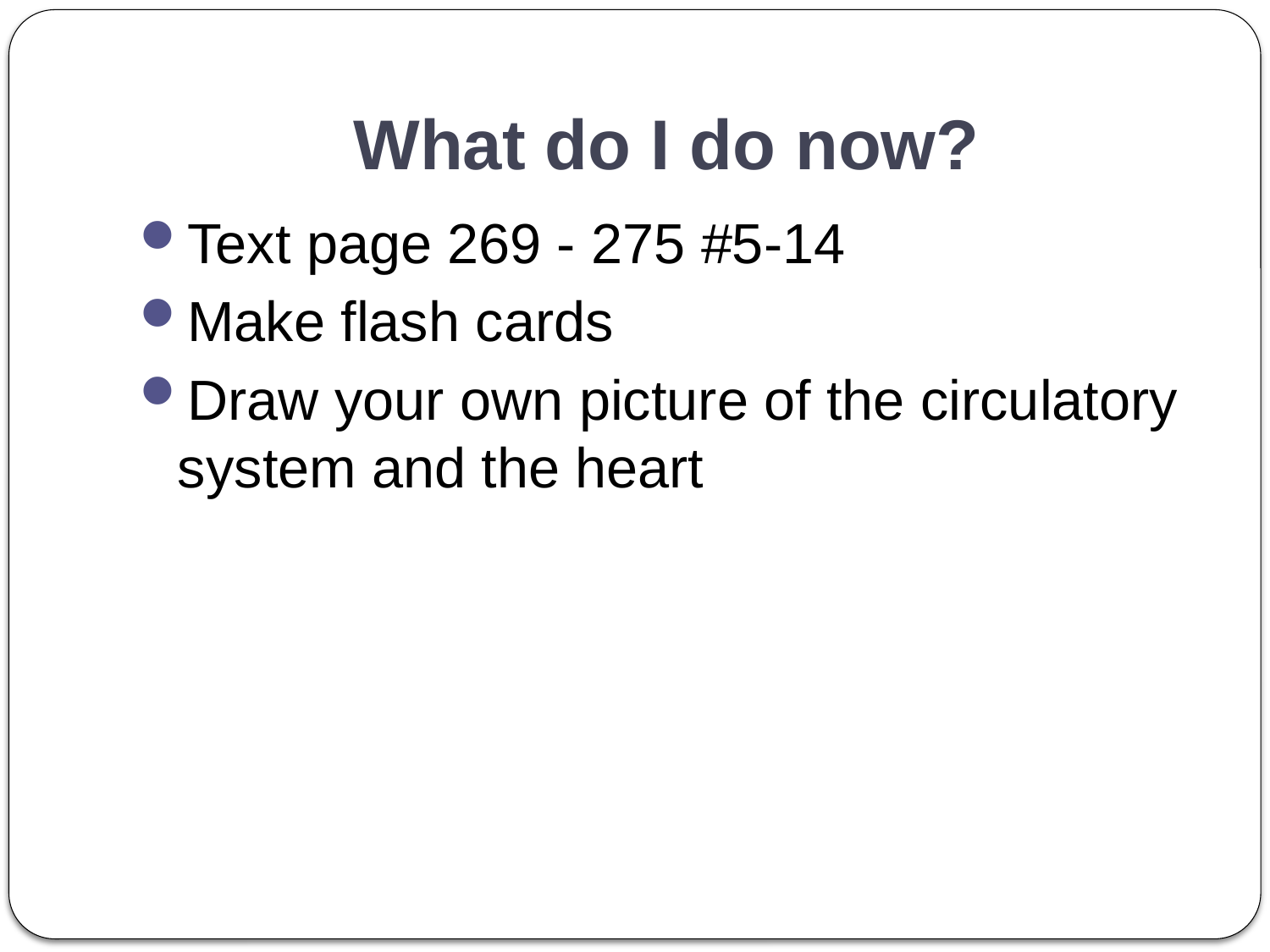

# What do I do now?
Text page 269 - 275 #5-14
Make flash cards
Draw your own picture of the circulatory system and the heart